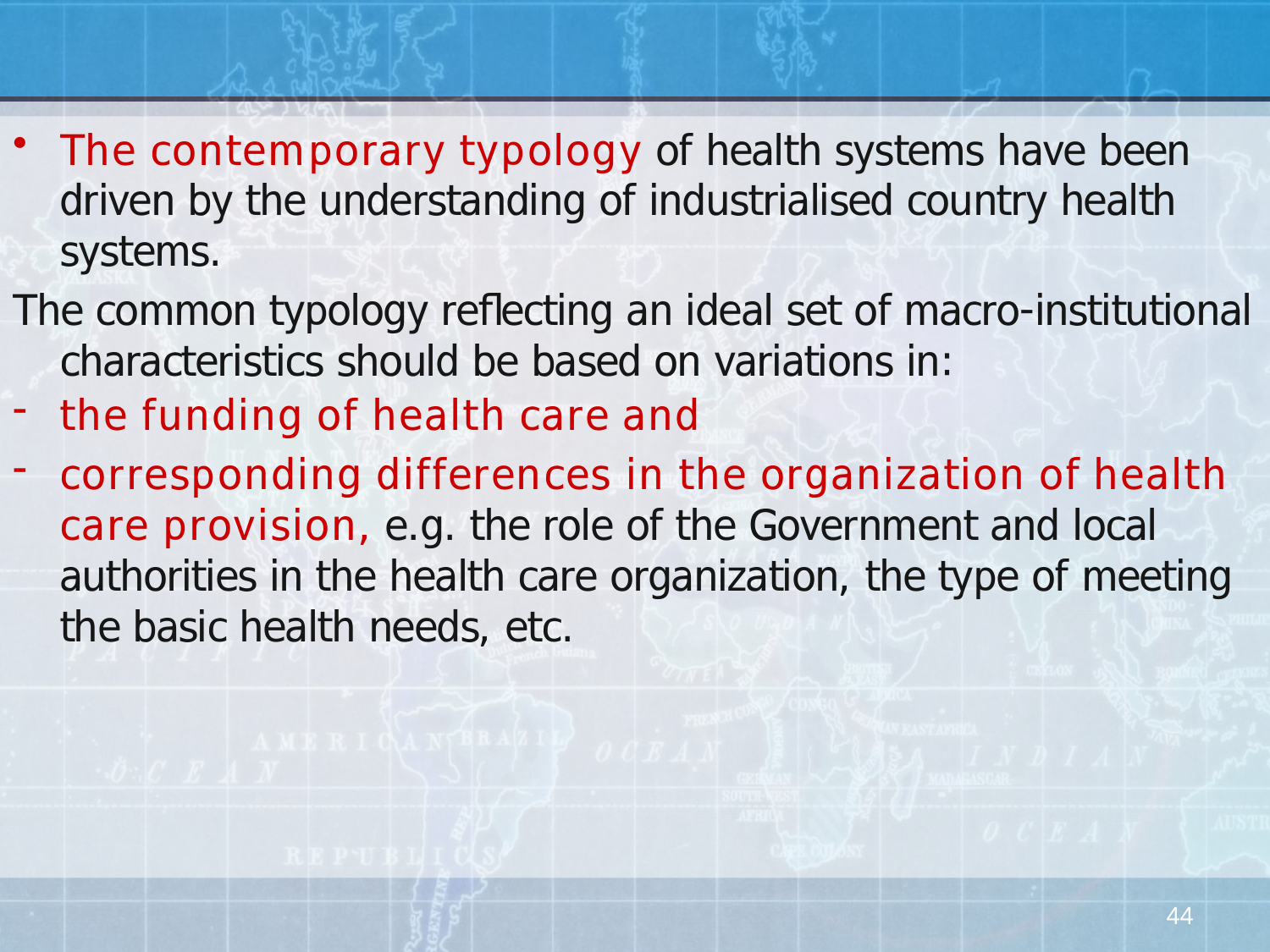

The contemporary typology of health systems have been driven by the understanding of industrialised country health systems.
The common typology reflecting an ideal set of macro-institutional characteristics should be based on variations in:
the funding of health care and
corresponding differences in the organization of health care provision, e.g. the role of the Government and local authorities in the health care organization, the type of meeting the basic health needs, etc.
44